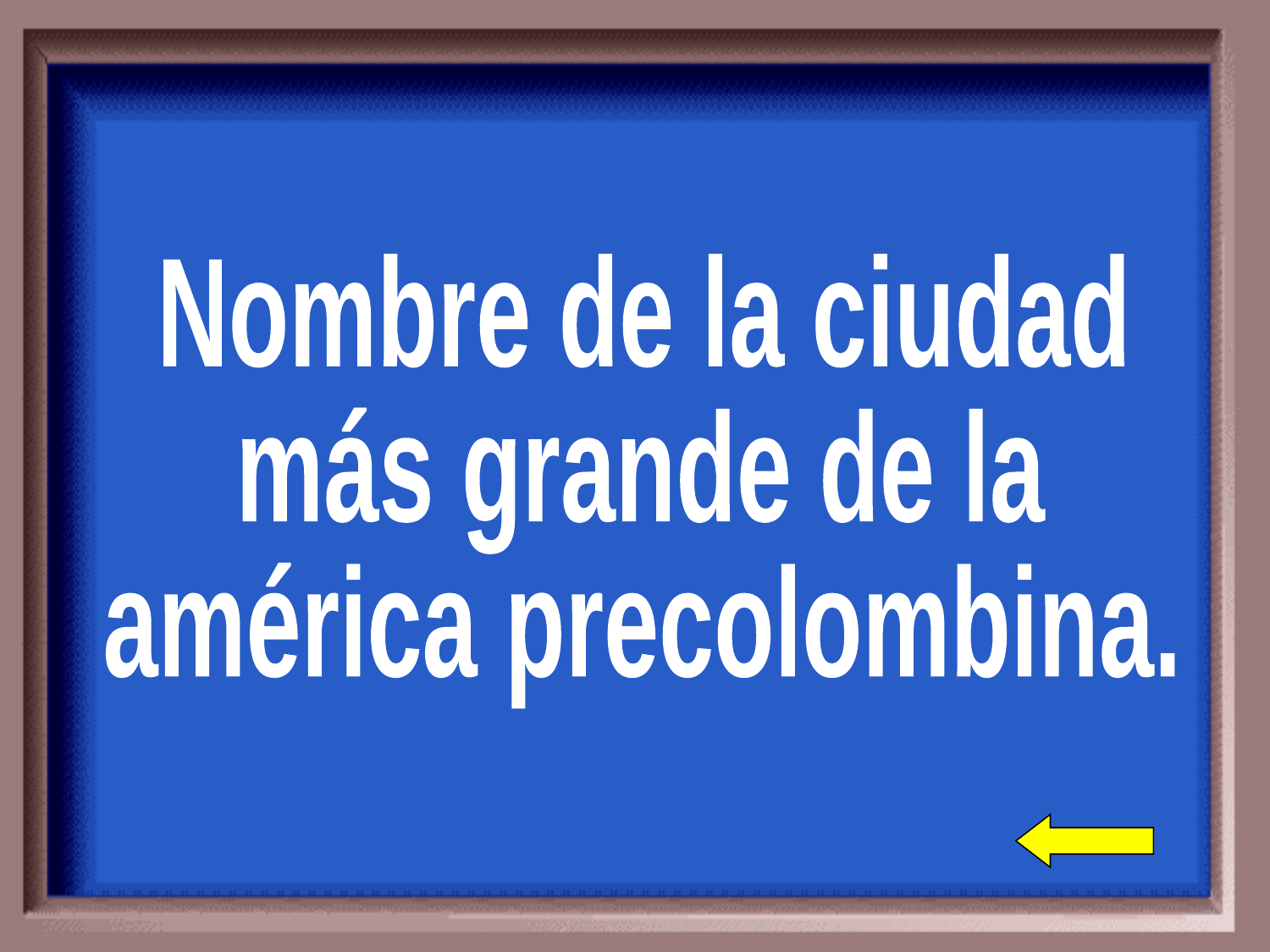

Nombre de la ciudad
más grande de la
américa precolombina.